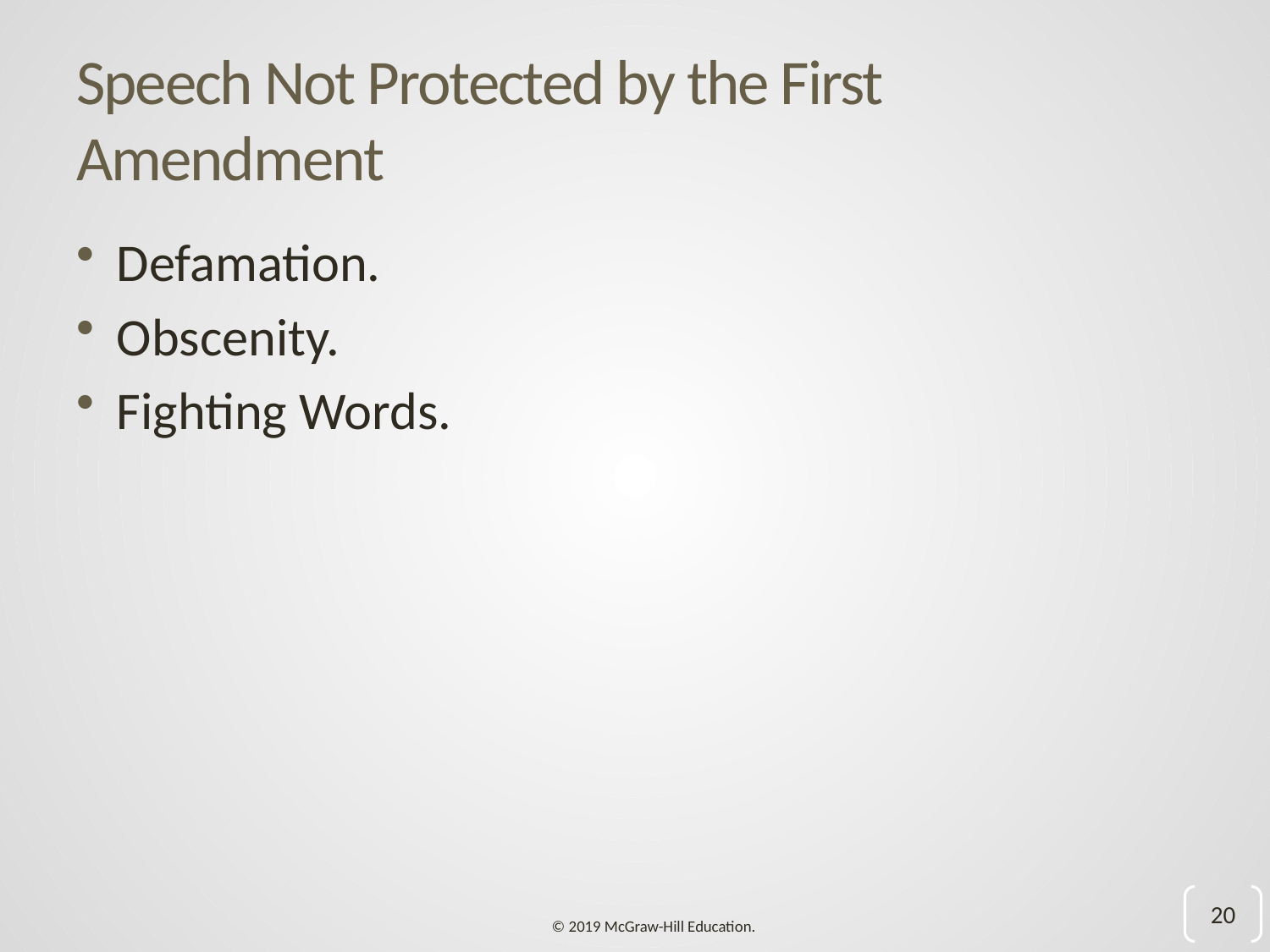

# Speech Not Protected by the First Amendment
Defamation.
Obscenity.
Fighting Words.
20